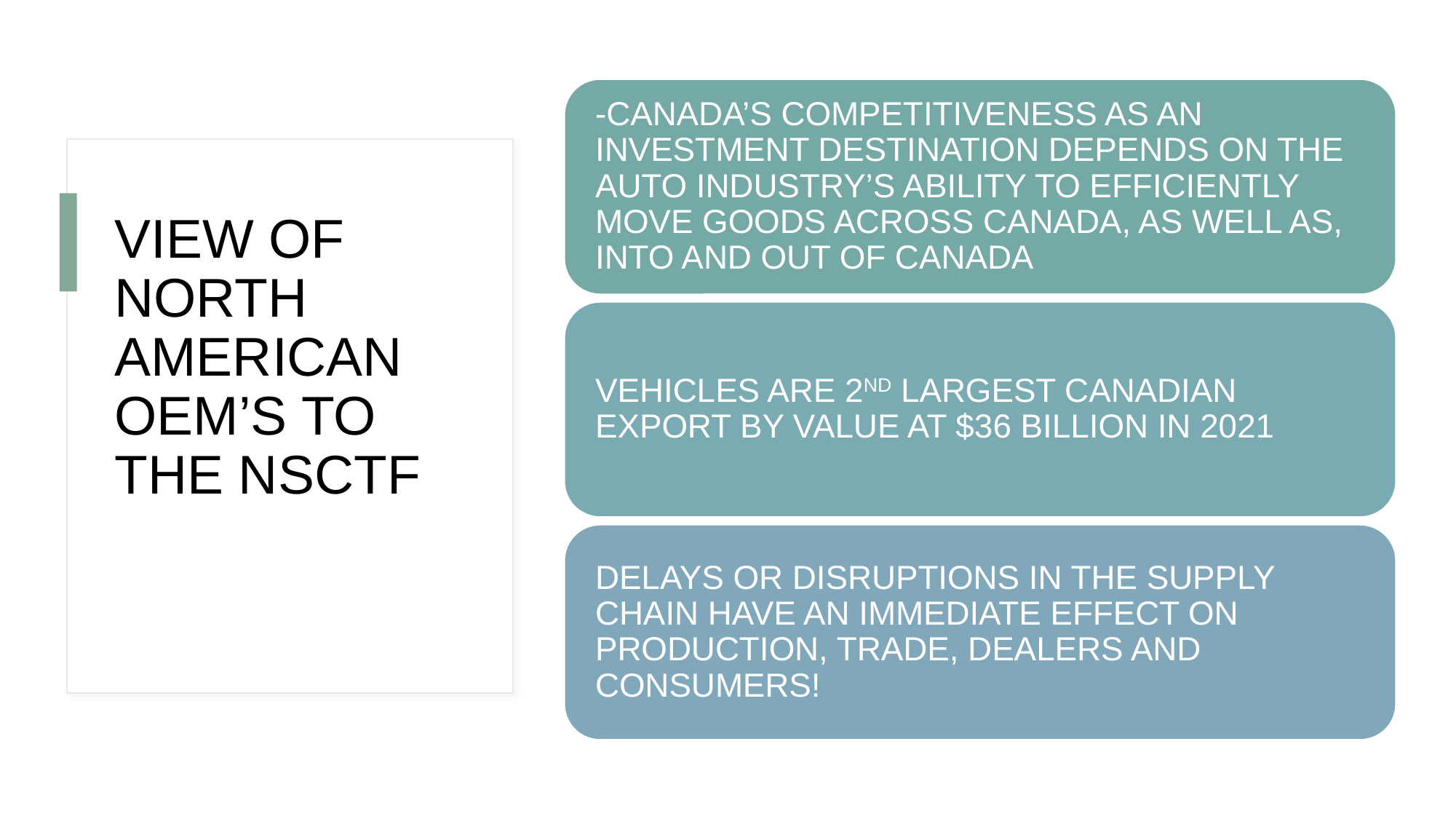

-CANADA’S COMPETITIVENESS AS AN INVESTMENT DESTINATION DEPENDS ON THE AUTO INDUSTRY’S ABILITY TO EFFICIENTLY MOVE GOODS ACROSS CANADA, AS WELL AS, INTO AND OUT OF CANADA
VEHICLES ARE 2ND LARGEST CANADIAN EXPORT BY VALUE AT $36 BILLION IN 2021
DELAYS OR DISRUPTIONS IN THE SUPPLY CHAIN HAVE AN IMMEDIATE EFFECT ON PRODUCTION, TRADE, DEALERS AND CONSUMERS!

# VIEW OF NORTH AMERICAN OEM’S TO THE NSCTF